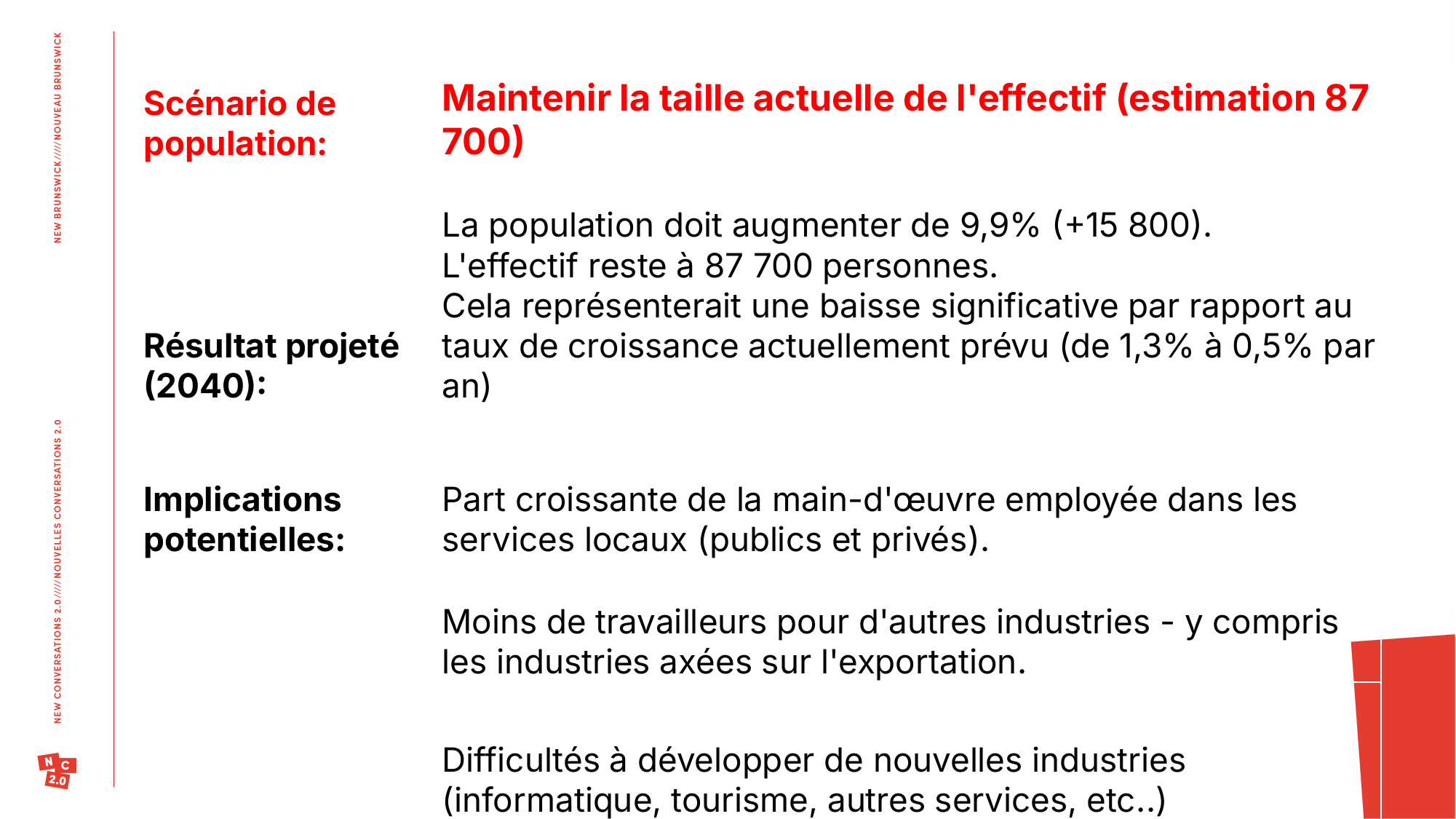

| Scénario de population: | Maintenir la taille actuelle de l'effectif (estimation 87 700) |
| --- | --- |
| Résultat projeté (2040): | La population doit augmenter de 9,9% (+15 800). L'effectif reste à 87 700 personnes. Cela représenterait une baisse significative par rapport au taux de croissance actuellement prévu (de 1,3% à 0,5% par an) |
| Implications potentielles: | Part croissante de la main-d'œuvre employée dans les services locaux (publics et privés). |
|  | Moins de travailleurs pour d'autres industries - y compris les industries axées sur l'exportation. |
|  | Difficultés à développer de nouvelles industries (informatique, tourisme, autres services, etc..) |